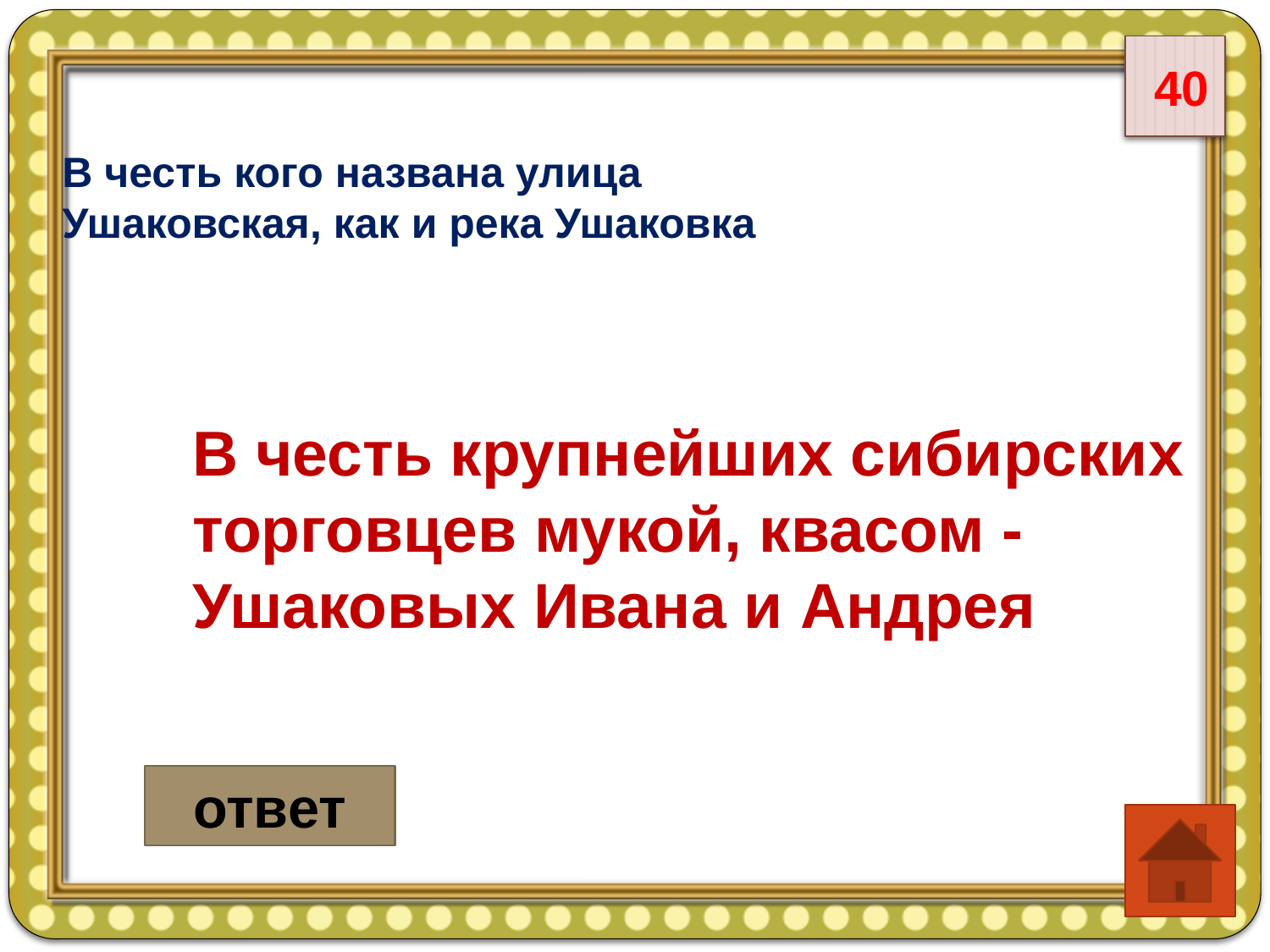

40
В честь кого названа улица Ушаковская, как и река Ушаковка

В честь крупнейших сибирских
торговцев мукой, квасом -
Ушаковых Ивана и Андрея
ответ